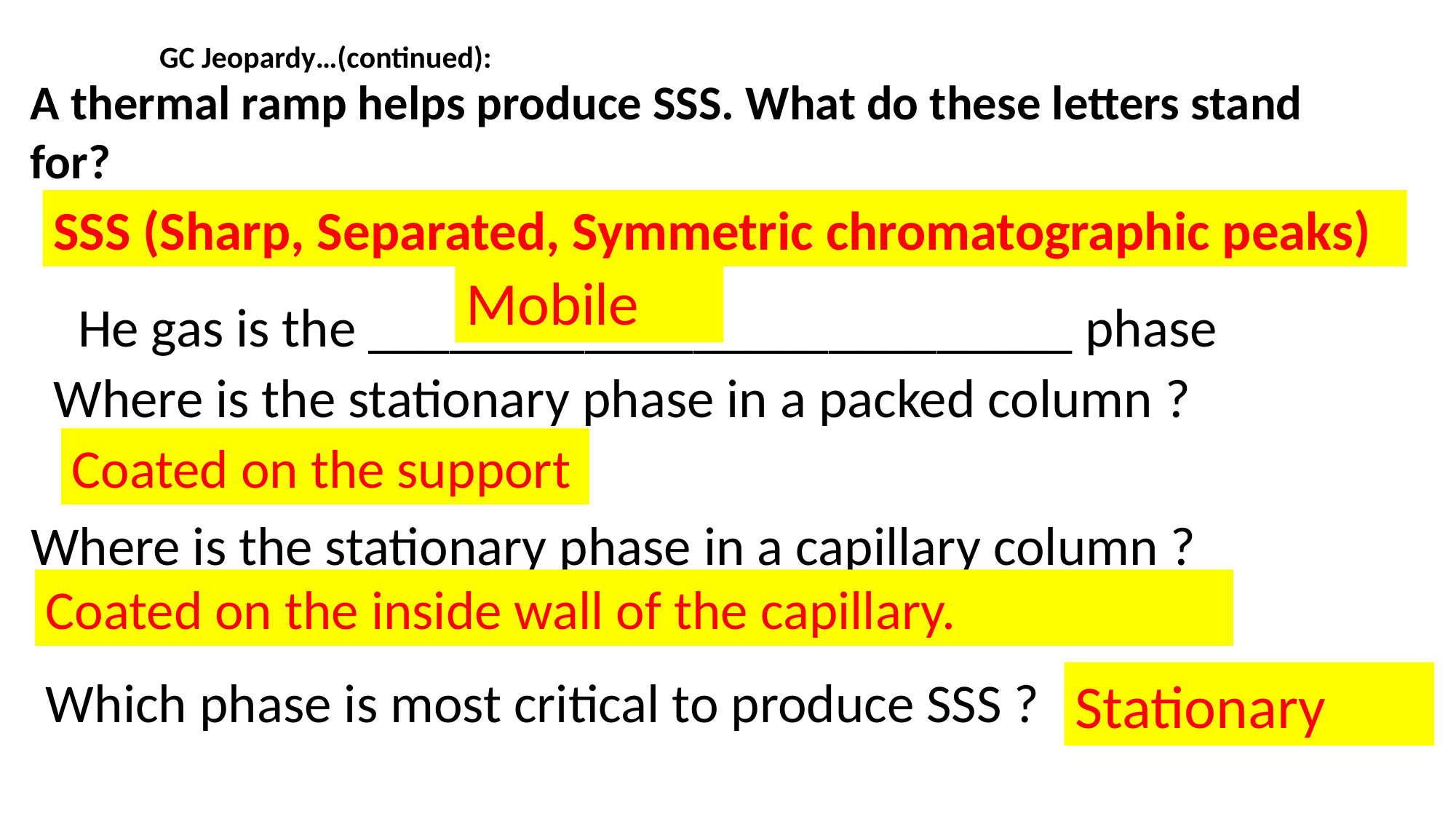

GC Jeopardy…(continued):
A thermal ramp helps produce SSS. What do these letters stand for?
SSS (Sharp, Separated, Symmetric chromatographic peaks)
Mobile
 He gas is the __________________________ phase
Where is the stationary phase in a packed column ?
Coated on the support
Where is the stationary phase in a capillary column ?
Coated on the inside wall of the capillary.
Which phase is most critical to produce SSS ?
Stationary